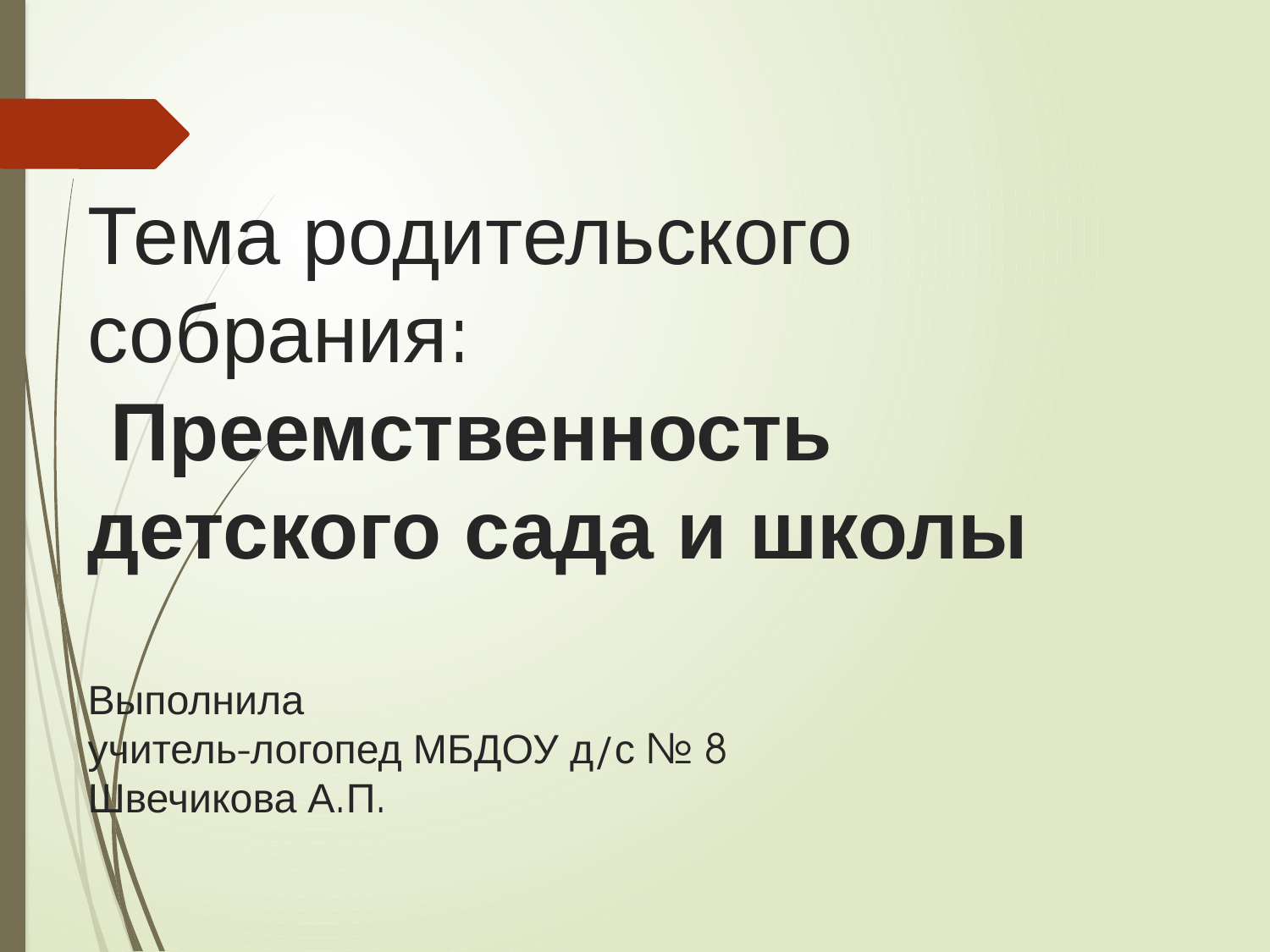

# Тема родительского собрания: Преемственность детского сада и школы Выполнила учитель-логопед МБДОУ д/с № 8 Швечикова А.П.